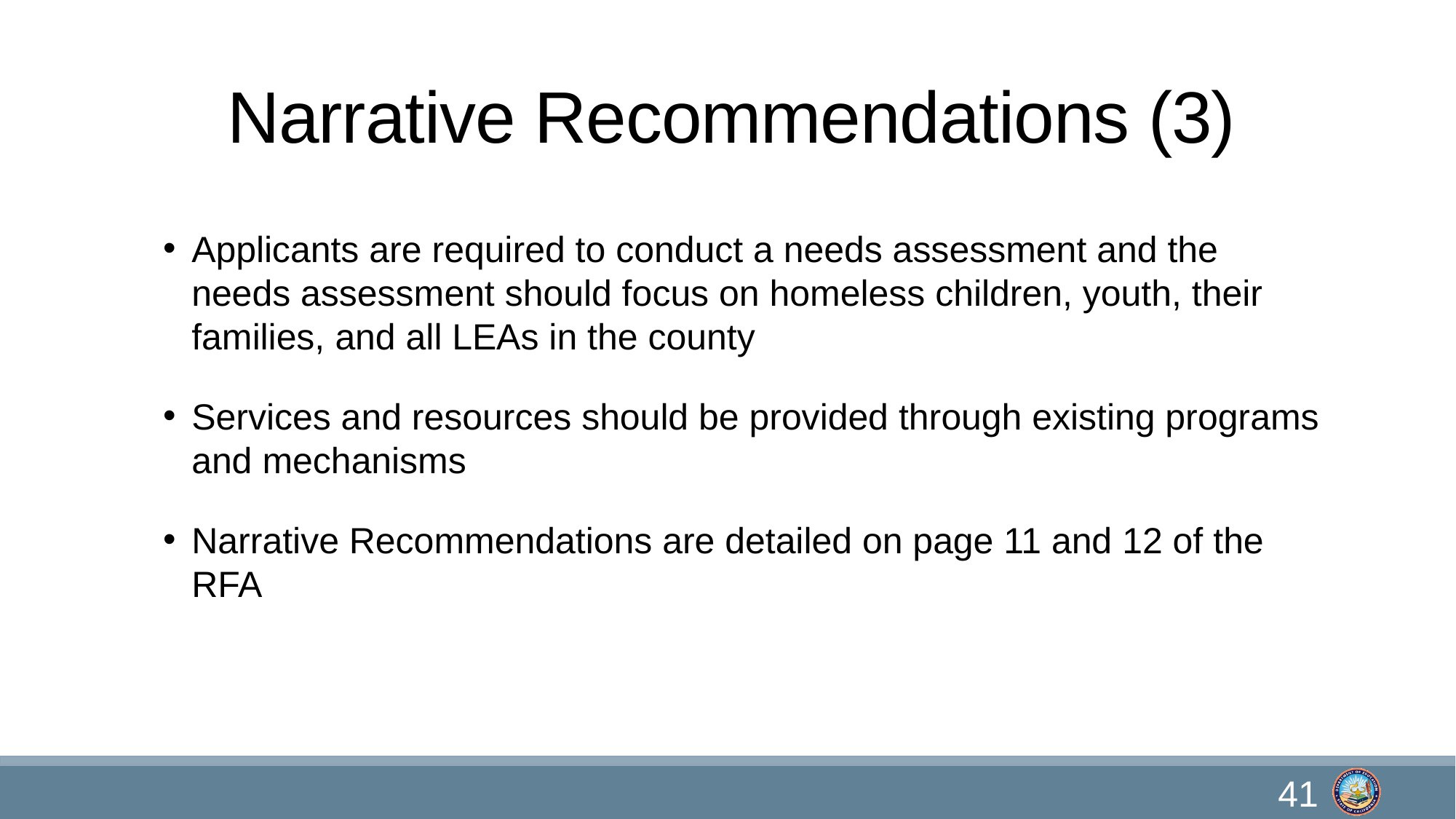

# Narrative Recommendations (3)
Applicants are required to conduct a needs assessment and the needs assessment should focus on homeless children, youth, their families, and all LEAs in the county
Services and resources should be provided through existing programs and mechanisms
Narrative Recommendations are detailed on page 11 and 12 of the RFA
41